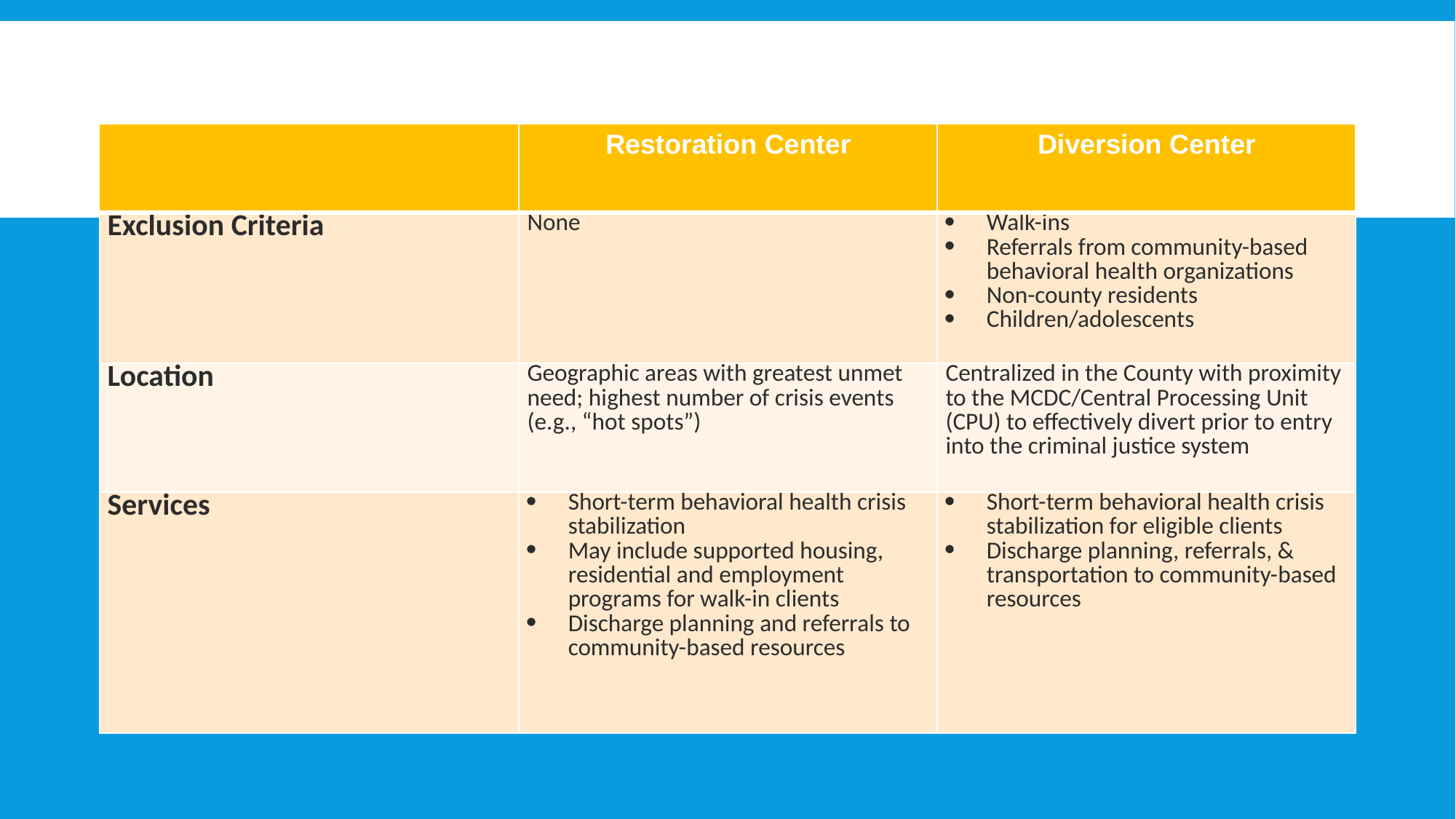

|  | Restoration Center | Diversion Center |
| --- | --- | --- |
| Exclusion Criteria | None | Walk-ins Referrals from community-based behavioral health organizations Non-county residents Children/adolescents |
| Location | Geographic areas with greatest unmet need; highest number of crisis events (e.g., “hot spots”) | Centralized in the County with proximity to the MCDC/Central Processing Unit (CPU) to effectively divert prior to entry into the criminal justice system |
| Services | Short-term behavioral health crisis stabilization May include supported housing, residential and employment programs for walk-in clients Discharge planning and referrals to community-based resources | Short-term behavioral health crisis stabilization for eligible clients Discharge planning, referrals, & transportation to community-based resources |